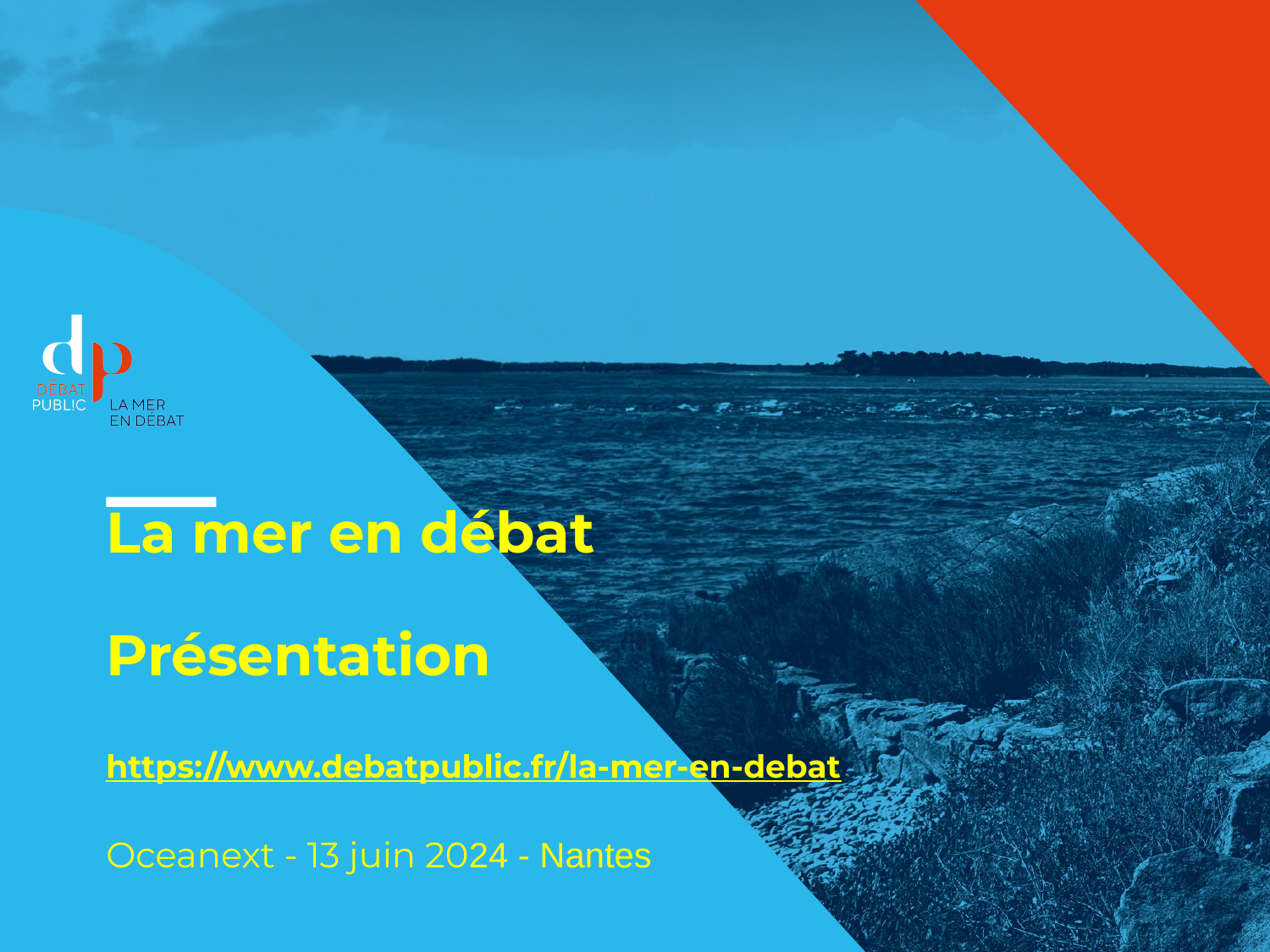

# La mer en débat Présentation https://www.debatpublic.fr/la-mer-en-debat
Oceanext - 13 juin 2024 - Nantes